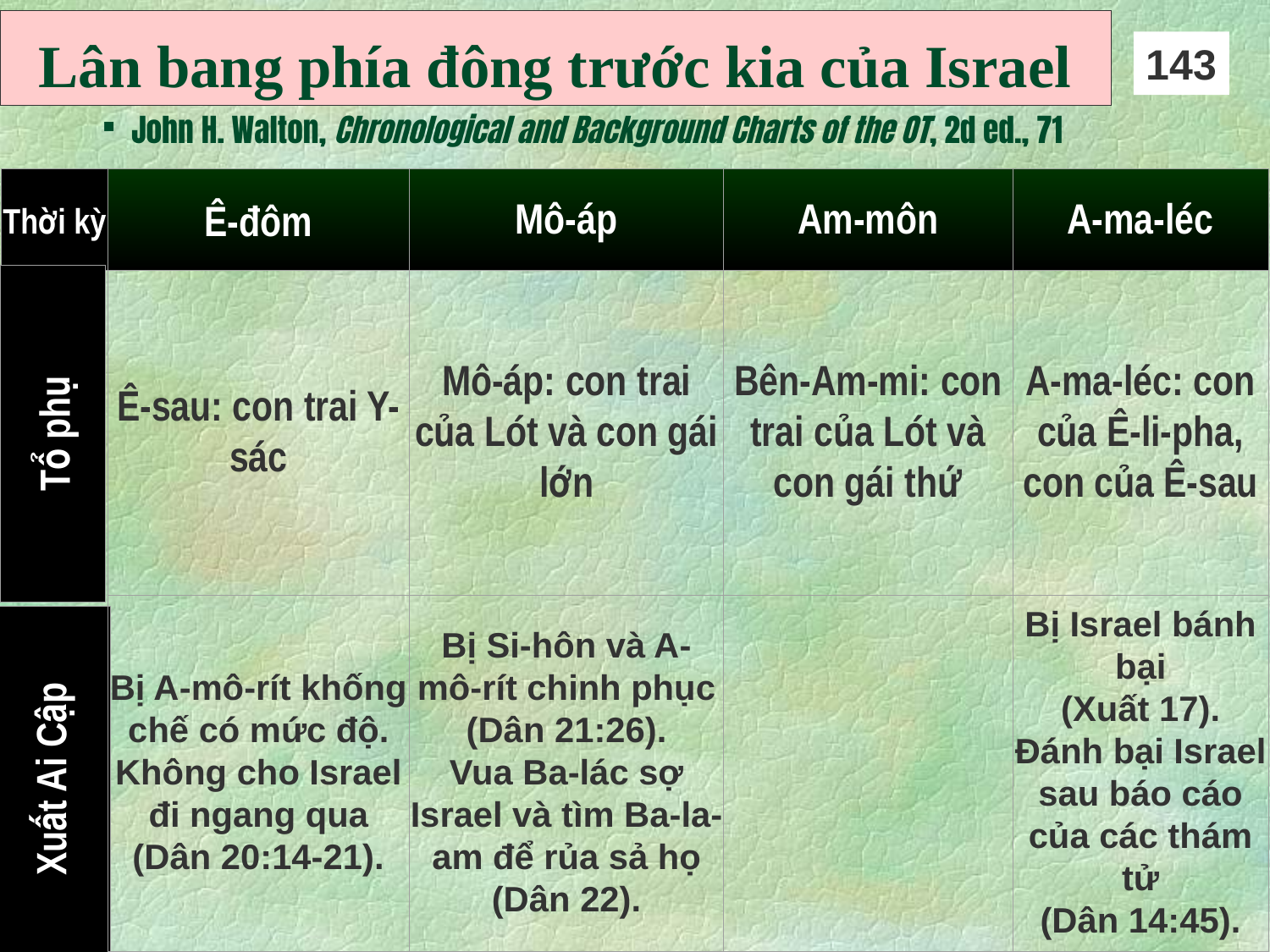

# Lân bang phía đông trước kia của Israel
143
John H. Walton, Chronological and Background Charts of the OT, 2d ed., 71

Thời kỳ

Ê-đôm

Mô-áp

Am-môn

A-ma-léc

Ê-sau: con trai Y-sác

Mô-áp: con trai của Lót và con gái lớn

Bên-Am-mi: con trai của Lót và con gái thứ

A-ma-léc: con của Ê-li-pha, con của Ê-sau

Tổ phụ

Bị A-mô-rít khống chế có mức độ. Không cho Israel đi ngang qua (Dân 20:14-21).

Bị Si-hôn và A-mô-rít chinh phục
(Dân 21:26).
Vua Ba-lác sợ Israel và tìm Ba-la-am để rủa sả họ (Dân 22).

Bị Israel bánh bại
(Xuất 17).
Đánh bại Israel sau báo cáo của các thám tử
(Dân 14:45).

Xuất Ai Cập